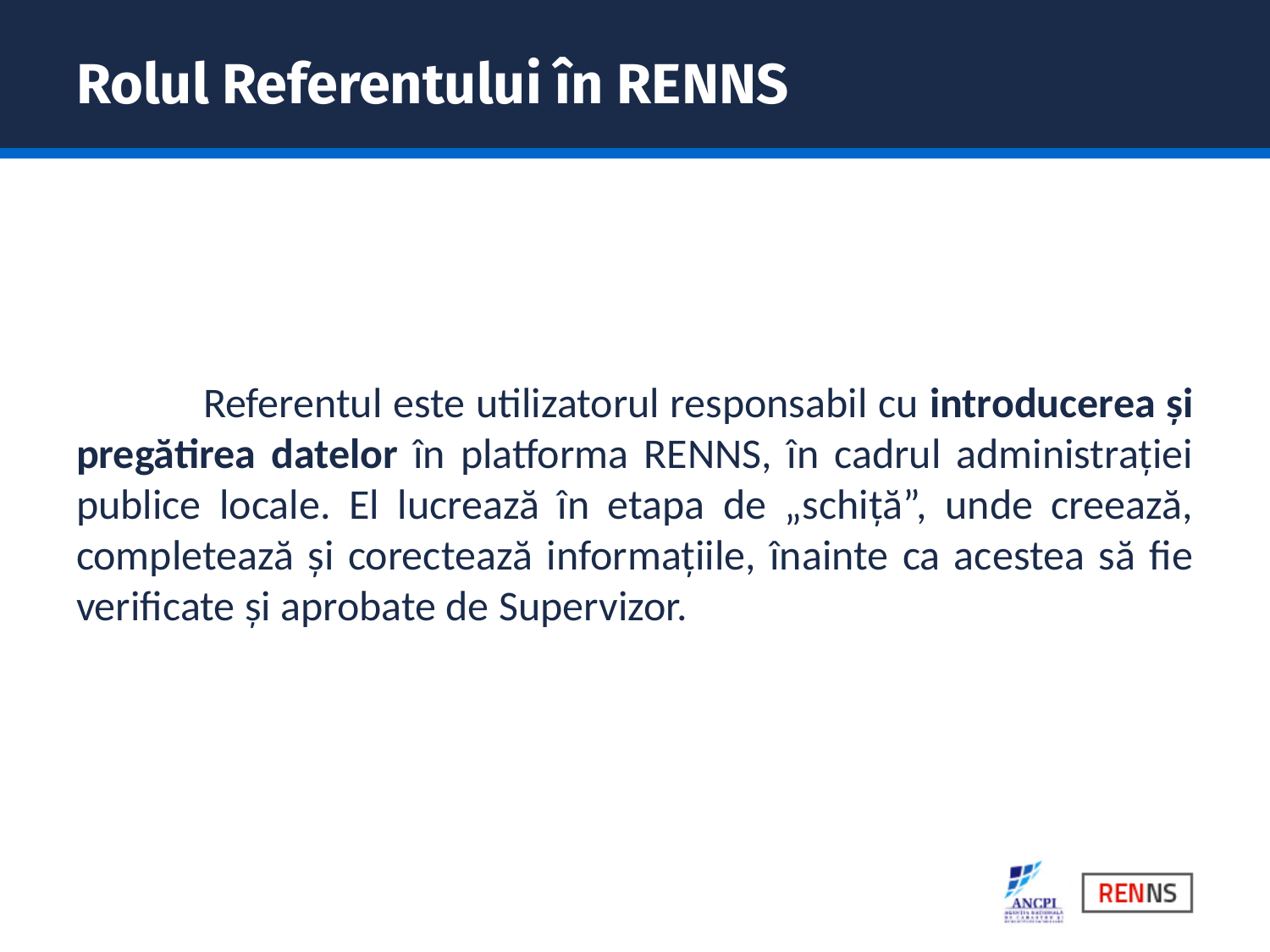

# Rolul Referentului în RENNS

	Referentul este utilizatorul responsabil cu introducerea și pregătirea datelor în platforma RENNS, în cadrul administrației publice locale. El lucrează în etapa de „schiță”, unde creează, completează și corectează informațiile, înainte ca acestea să fie verificate și aprobate de Supervizor.